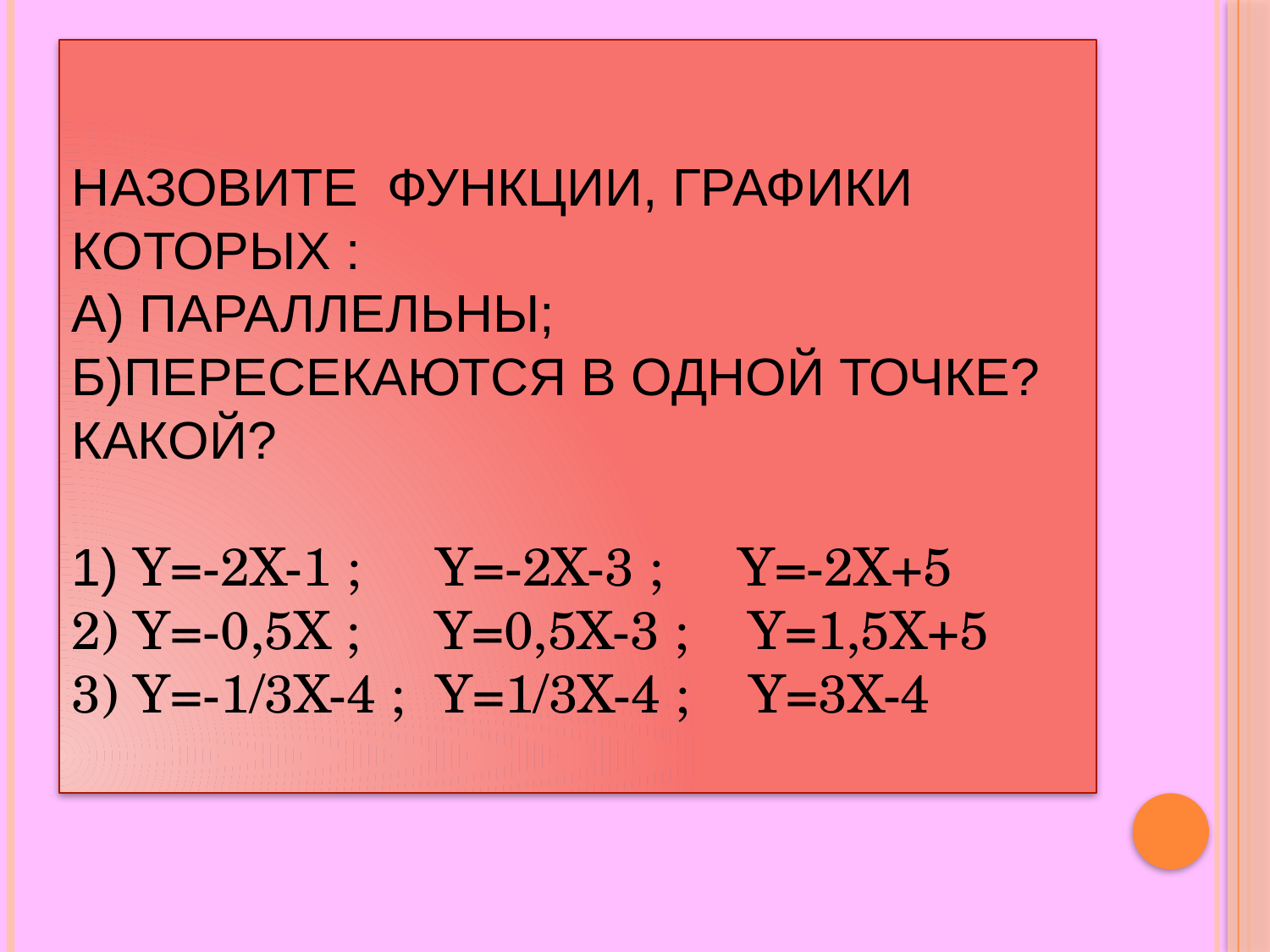

# Назовите  функции, графики которых : а) параллельны; б)пересекаются в одной точке? Какой? 1) y=-2x-1 ;     y=-2x-3 ;     y=-2x+5 2) y=-0,5x ;     y=0,5x-3 ;    y=1,5x+5 3) y=-1/3x-4 ;  y=1/3x-4 ;    y=3x-4